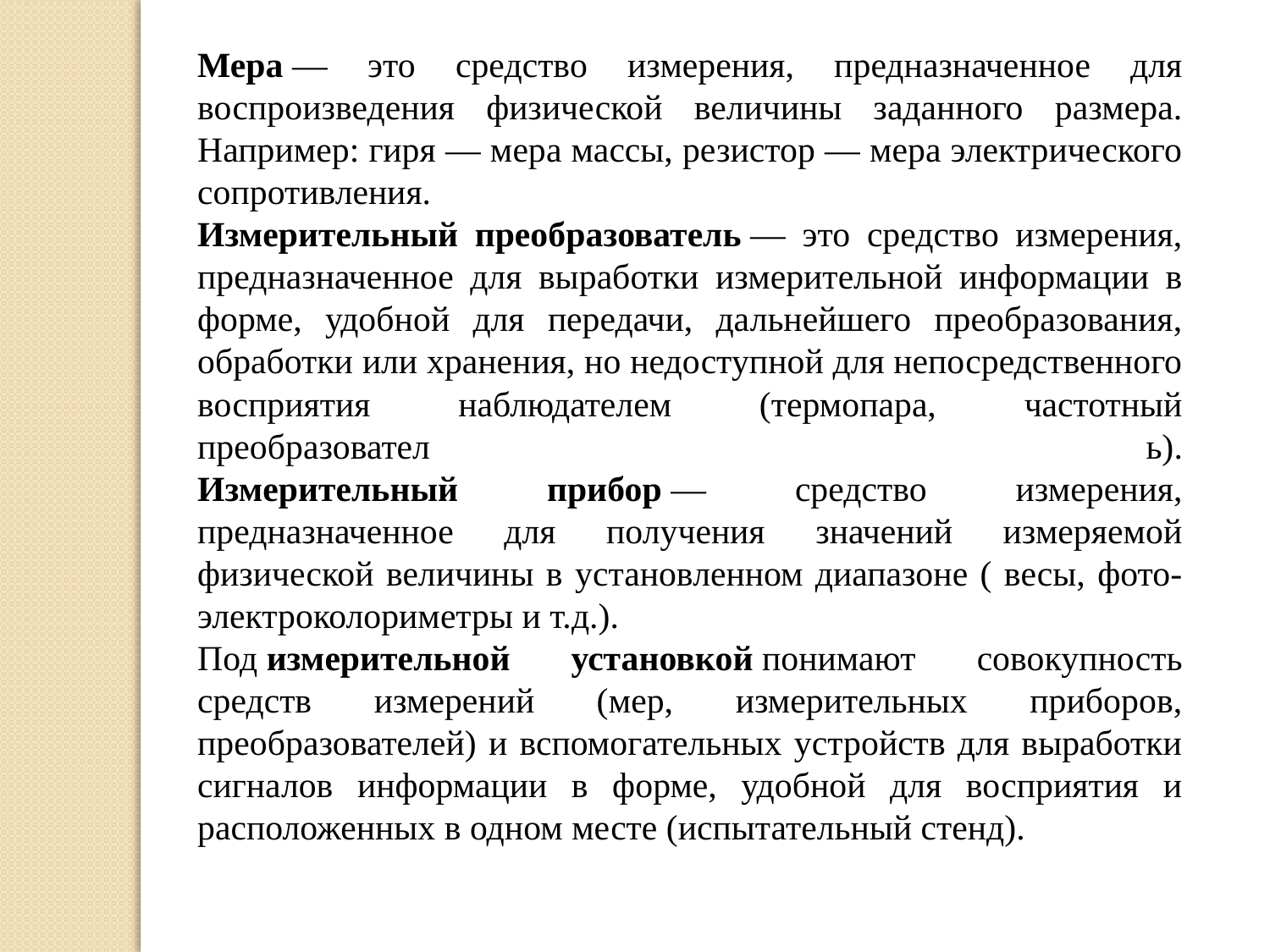

Мера — это средство измерения, предназначенное для воспроизведения физической величины заданного размера. Например: гиря — мера массы, резистор — мера электрического сопротивления.
Измерительный преобразователь — это средство измерения, предназначенное для выработки измерительной информации в форме, удобной для передачи, дальнейшего преобразования, обработки или хранения, но недоступной для непосредственного восприятия наблюдателем (термопара, частотный преобразовател ь).
Измерительный прибор — средство измерения, предназначенное для получения значений измеряемой физической величины в установленном диапазоне ( весы, фото-электроколориметры и т.д.).
Под измерительной установкой понимают совокупность средств измерений (мер, измерительных приборов, преобразователей) и вспомогательных устройств для выработки сигналов информации в форме, удобной для восприятия и расположенных в одном месте (испытательный стенд).